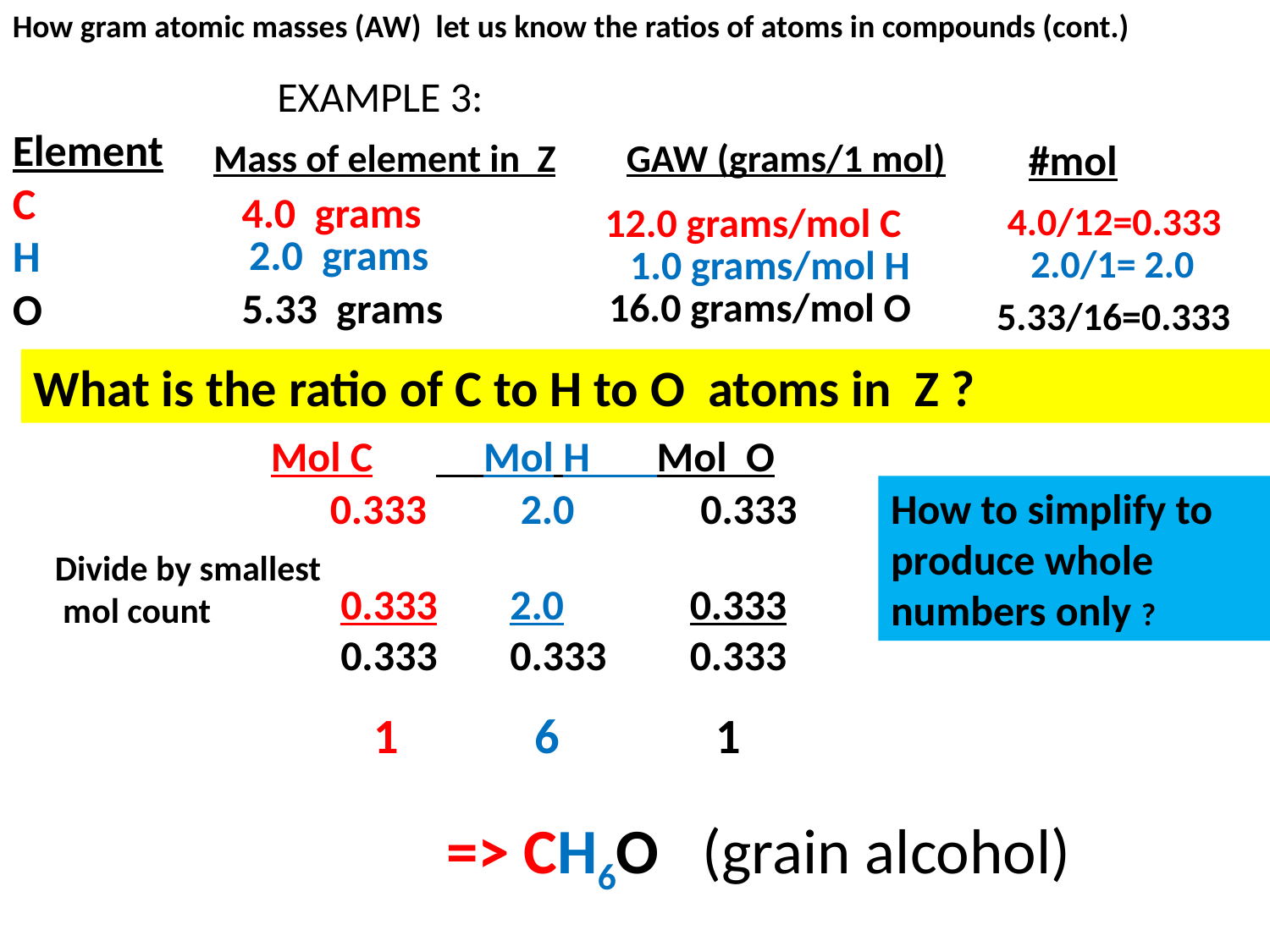

How gram atomic masses (AW)  let us know the ratios of atoms in compounds (cont.)
EXAMPLE 3:
Element
C
H
O
Mass of element in  Z
GAW (grams/1 mol)
#mol
 4.0  grams
12.0 grams/mol C
4.0/12=0.333
  2.0  grams
  1.0 grams/mol H
  2.0/1= 2.0
 5.33  grams
  16.0 grams/mol O
5.33/16=0.333
What is the ratio of C to H to O  atoms in  Z ?
                              Mol C	     Mol H       Mol  O
0.333
2.0
0.333
How to simplify to produce whole numbers only ?
Divide by smallest  mol count
0.333
0.333
2.0
0.333
0.333
0.333
  1	     6              1
=> CH6O   (grain alcohol)